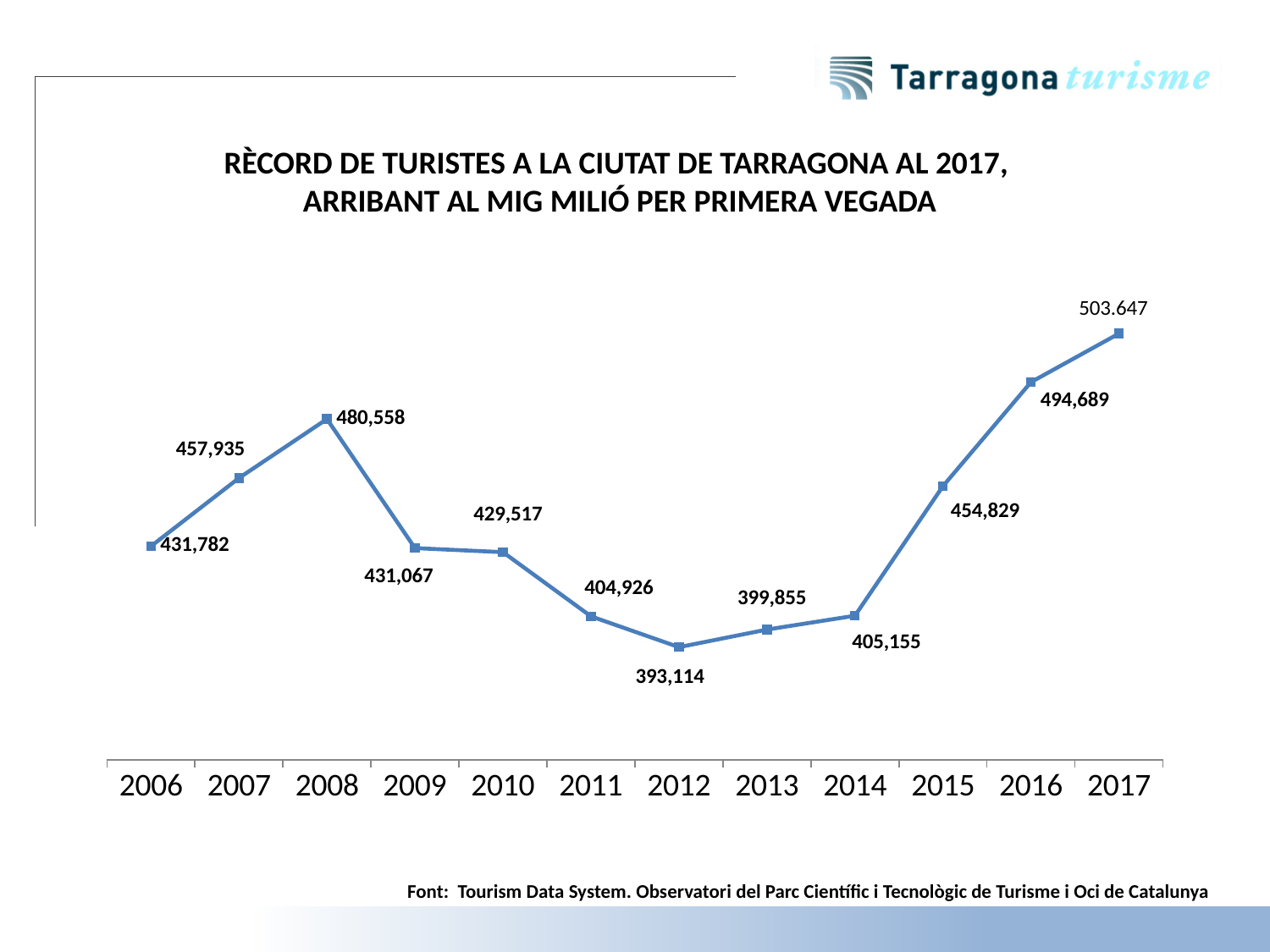

RÈCORD DE TURISTES A LA CIUTAT DE TARRAGONA AL 2017,
ARRIBANT AL MIG MILIÓ PER PRIMERA VEGADA

### Chart

| Category | TURISTES |
|---|---|
| 2006 | 431782.0 |
| 2007 | 457935.0 |
| 2008 | 480558.0 |
| 2009 | 431067.0 |
| 2010 | 429517.0 |
| 2011 | 404926.0 |
| 2012 | 393114.0 |
| 2013 | 399855.0 |
| 2014 | 405155.0 |
| 2015 | 454829.0 |
| 2016 | 494689.0 |
| 2017 | 513309.0 |
Font:  Tourism Data System. Observatori del Parc Científic i Tecnològic de Turisme i Oci de Catalunya
4